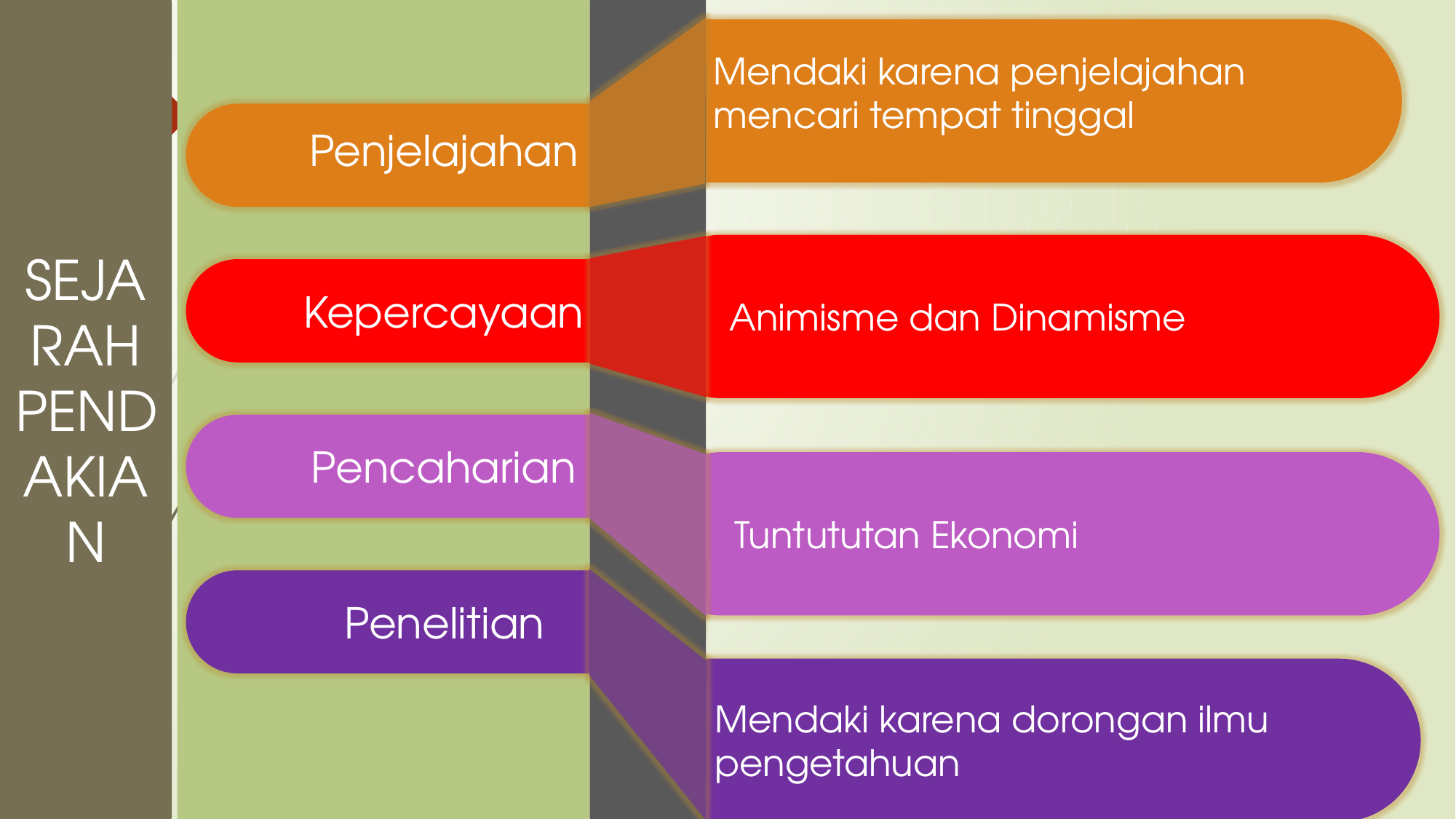

SEJARAH PENDAKIAN

Mendaki karena penjelajahan mencari tempat tinggal

Penjelajahan
Animisme dan Dinamisme

Kepercayaan

Pencaharian
Tuntututan Ekonomi

Penelitian
Mendaki karena dorongan ilmu pengetahuan